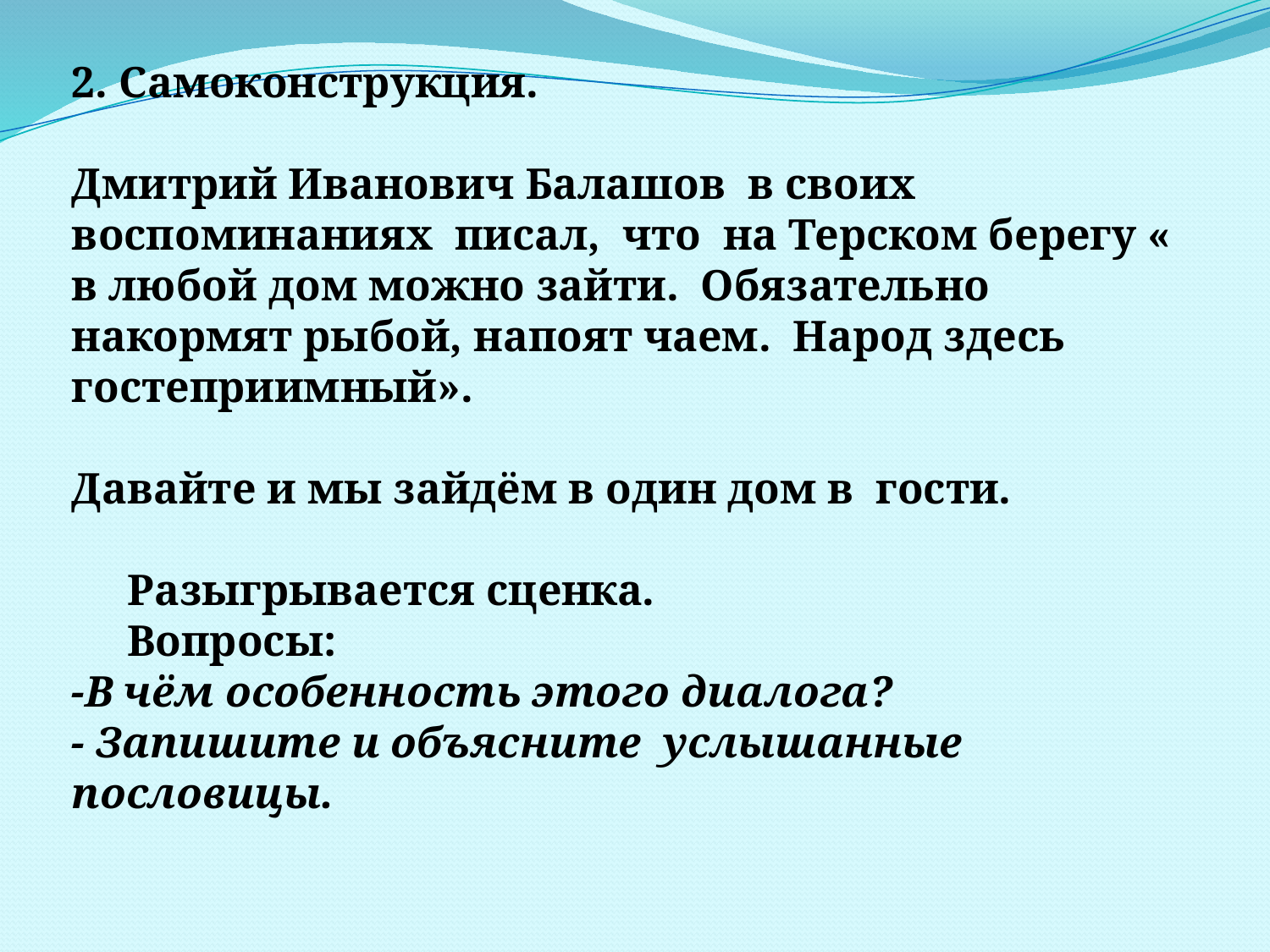

2. Самоконструкция.

Дмитрий Иванович Балашов  в своих воспоминаниях  писал,  что  на Терском берегу « в любой дом можно зайти.  Обязательно накормят рыбой, напоят чаем.  Народ здесь гостеприимный».

Давайте и мы зайдём в один дом в  гости.

     Разыгрывается сценка.
     Вопросы:
-В чём особенность этого диалога?
- Запишите и объясните  услышанные пословицы.